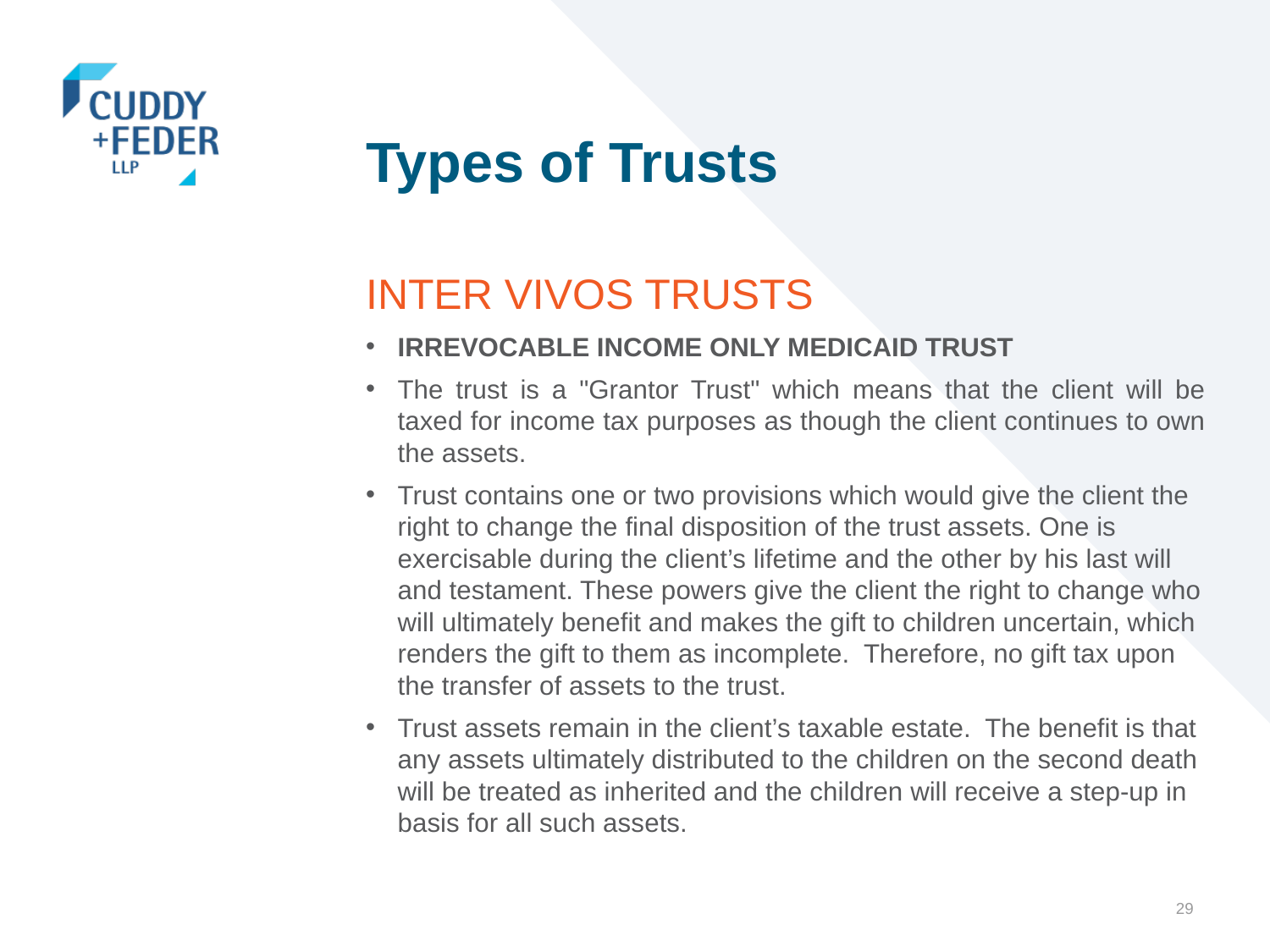

# Types of Trusts
INTER VIVOS TRUSTS
IRREVOCABLE INCOME ONLY MEDICAID TRUST
The trust is a "Grantor Trust" which means that the client will be taxed for income tax purposes as though the client continues to own the assets.
Trust contains one or two provisions which would give the client the right to change the final disposition of the trust assets. One is exercisable during the client’s lifetime and the other by his last will and testament. These powers give the client the right to change who will ultimately benefit and makes the gift to children uncertain, which renders the gift to them as incomplete.  Therefore, no gift tax upon the transfer of assets to the trust.
Trust assets remain in the client’s taxable estate.  The benefit is that any assets ultimately distributed to the children on the second death will be treated as inherited and the children will receive a step-up in basis for all such assets.
29